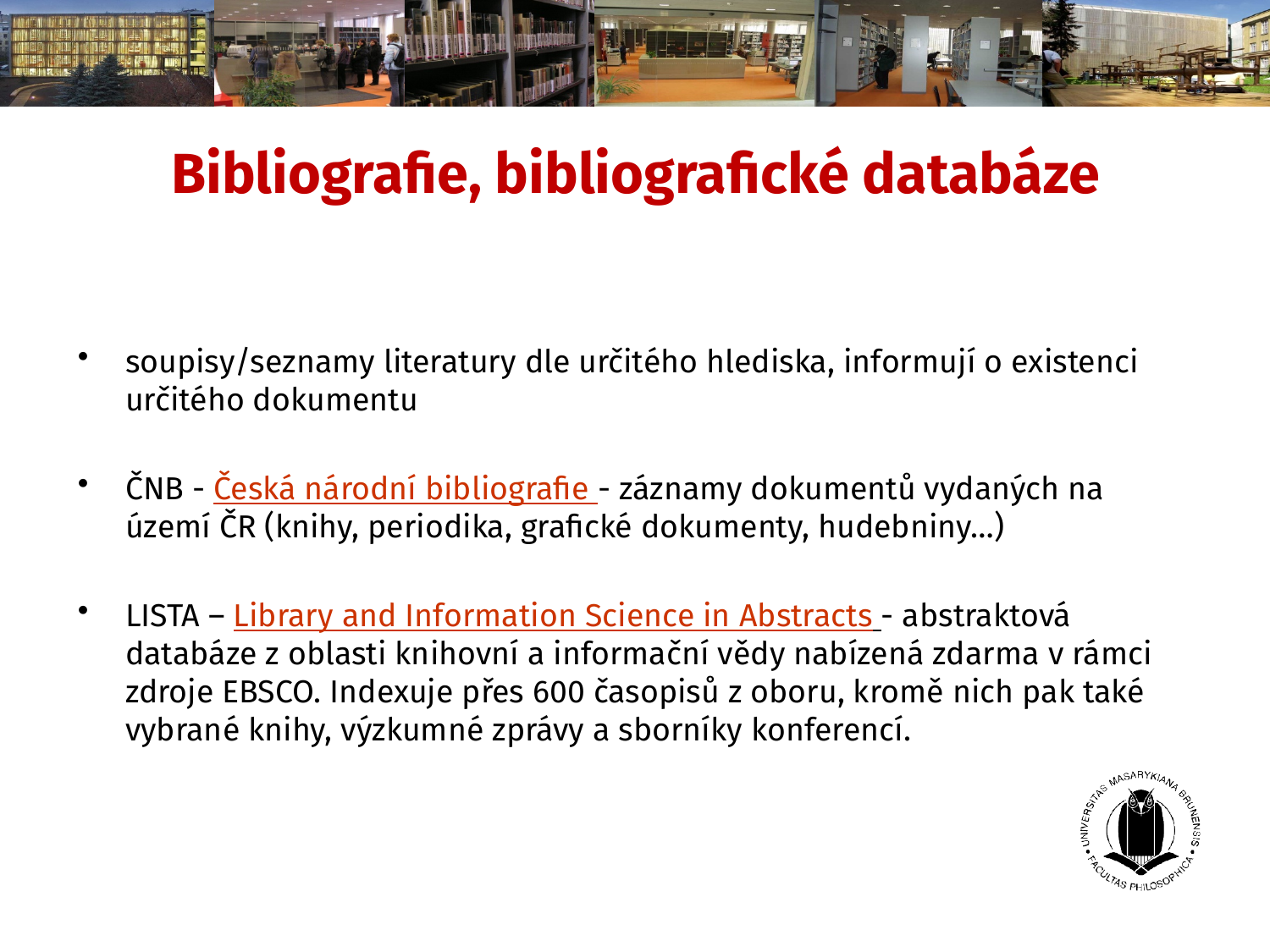

# Bibliografie, bibliografické databáze

soupisy/seznamy literatury dle určitého hlediska, informují o existenci určitého dokumentu

ČNB - Česká národní bibliografie - záznamy dokumentů vydaných na území ČR (knihy, periodika, grafické dokumenty, hudebniny…)

LISTA – Library and Information Science in Abstracts - abstraktová databáze z oblasti knihovní a informační vědy nabízená zdarma v rámci zdroje EBSCO. Indexuje přes 600 časopisů z oboru, kromě nich pak také vybrané knihy, výzkumné zprávy a sborníky konferencí.